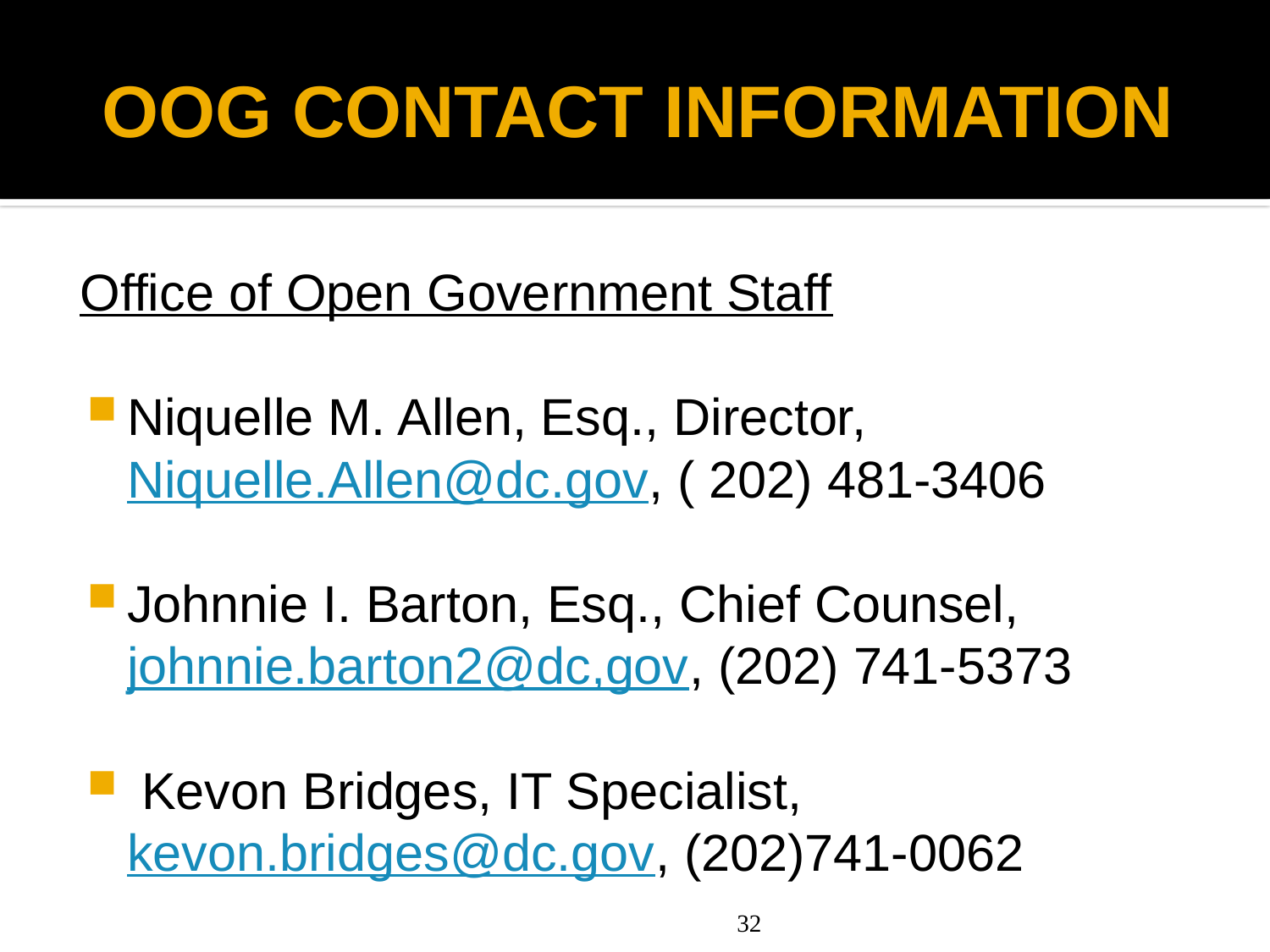

# OOG CONTACT INFORMATION
Office of Open Government Staff

Niquelle M. Allen, Esq., Director, Niquelle.Allen@dc.gov, ( 202) 481-3406

Johnnie I. Barton, Esq., Chief Counsel, johnnie.barton2@dc,gov, (202) 741-5373

 Kevon Bridges, IT Specialist, kevon.bridges@dc.gov, (202)741-0062
32